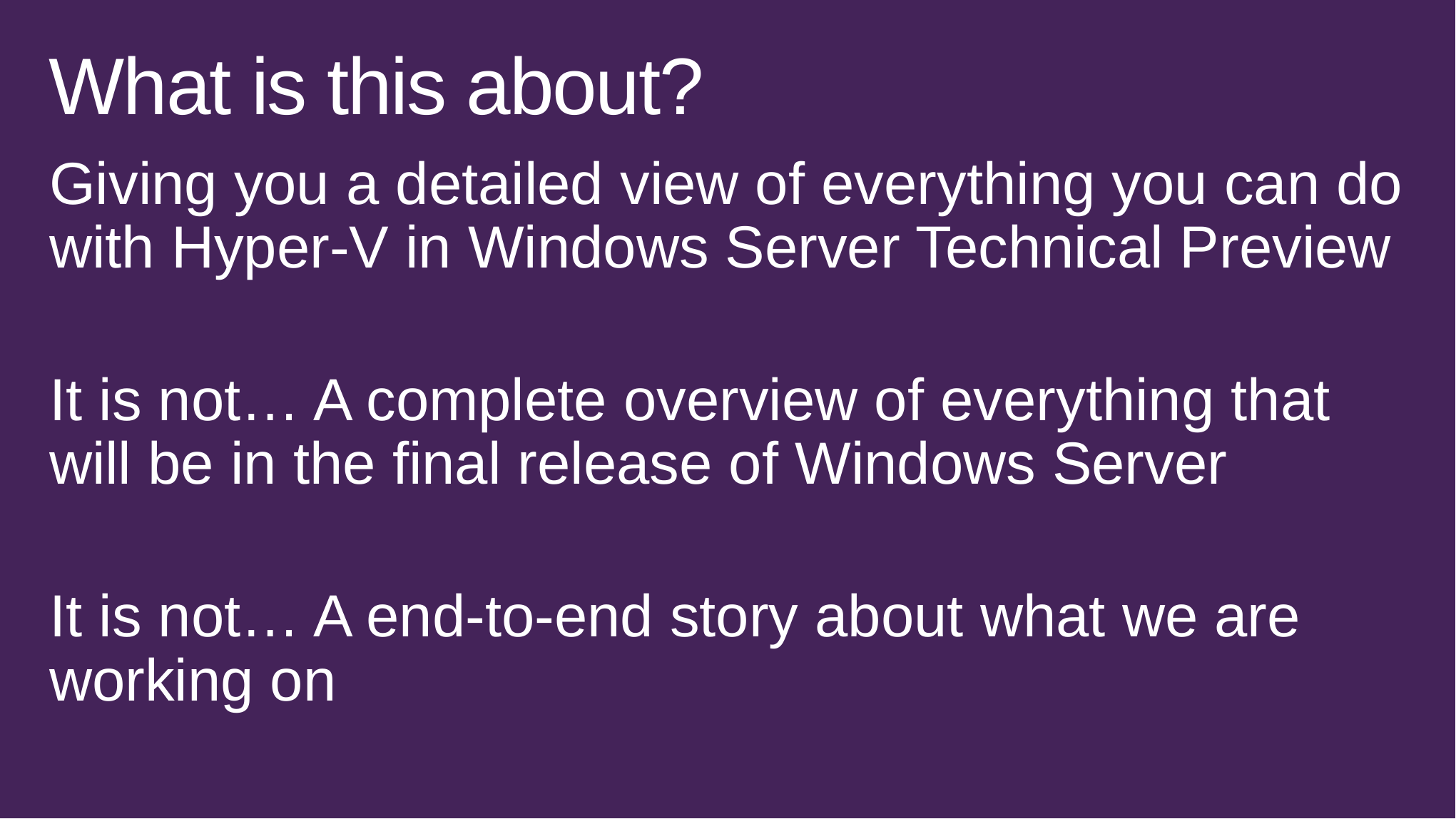

# What is this about?
Giving you a detailed view of everything you can do with Hyper-V in Windows Server Technical Preview

It is not… A complete overview of everything that will be in the final release of Windows Server

It is not… A end-to-end story about what we are working on